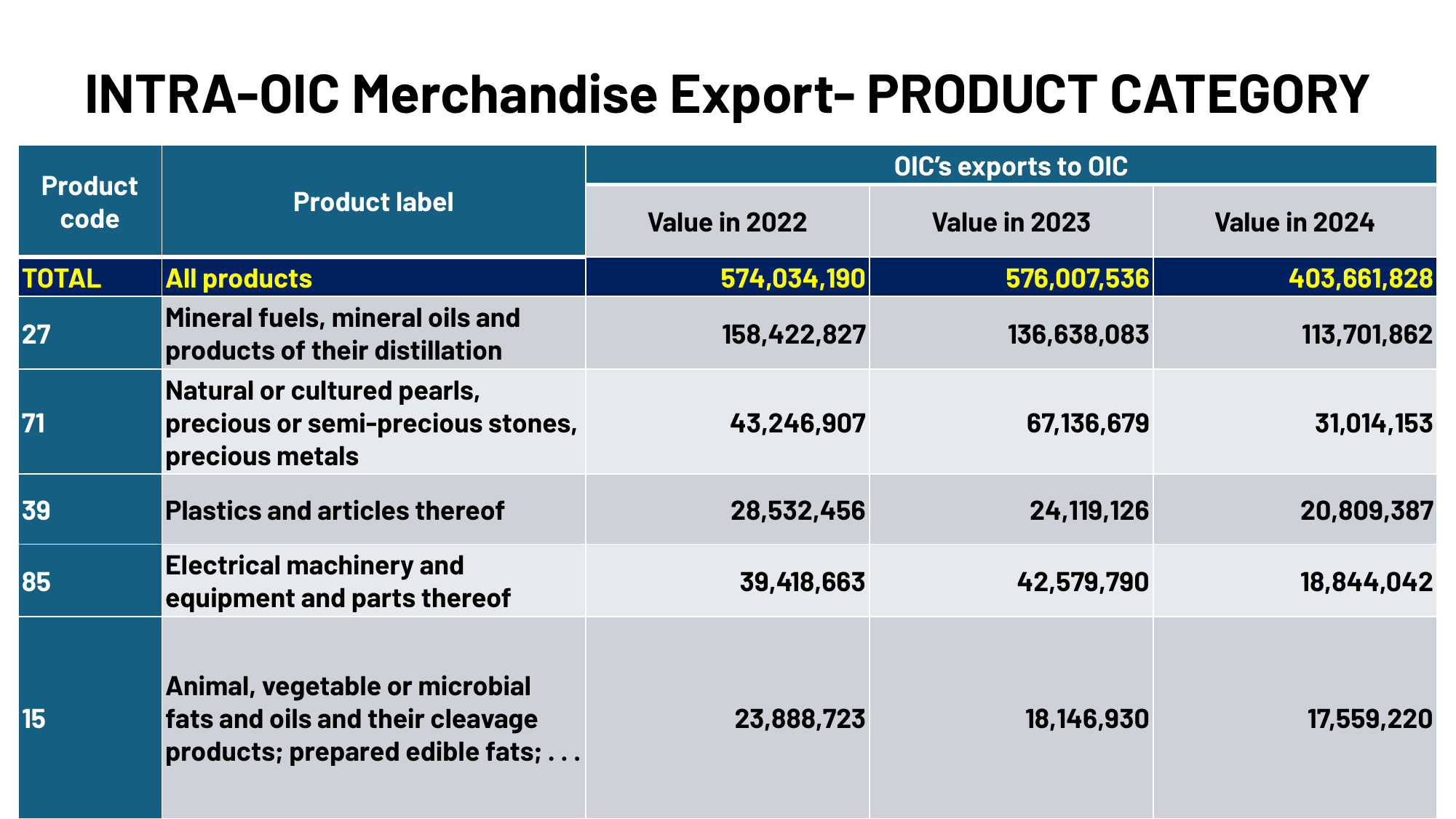

# INTRA-OIC Merchandise Export- PRODUCT CATEGORY
| Product code | Product label | OIC’s exports to OIC |  |  |
| --- | --- | --- | --- | --- |
|  |  | Value in 2022 | Value in 2023 | Value in 2024 |
| TOTAL | All products | 574,034,190 | 576,007,536 | 403,661,828 |
| 27 | Mineral fuels, mineral oils and products of their distillation | 158,422,827 | 136,638,083 | 113,701,862 |
| 71 | Natural or cultured pearls, precious or semi-precious stones, precious metals | 43,246,907 | 67,136,679 | 31,014,153 |
| 39 | Plastics and articles thereof | 28,532,456 | 24,119,126 | 20,809,387 |
| 85 | Electrical machinery and equipment and parts thereof | 39,418,663 | 42,579,790 | 18,844,042 |
| 15 | Animal, vegetable or microbial fats and oils and their cleavage products; prepared edible fats; . . . | 23,888,723 | 18,146,930 | 17,559,220 |
36